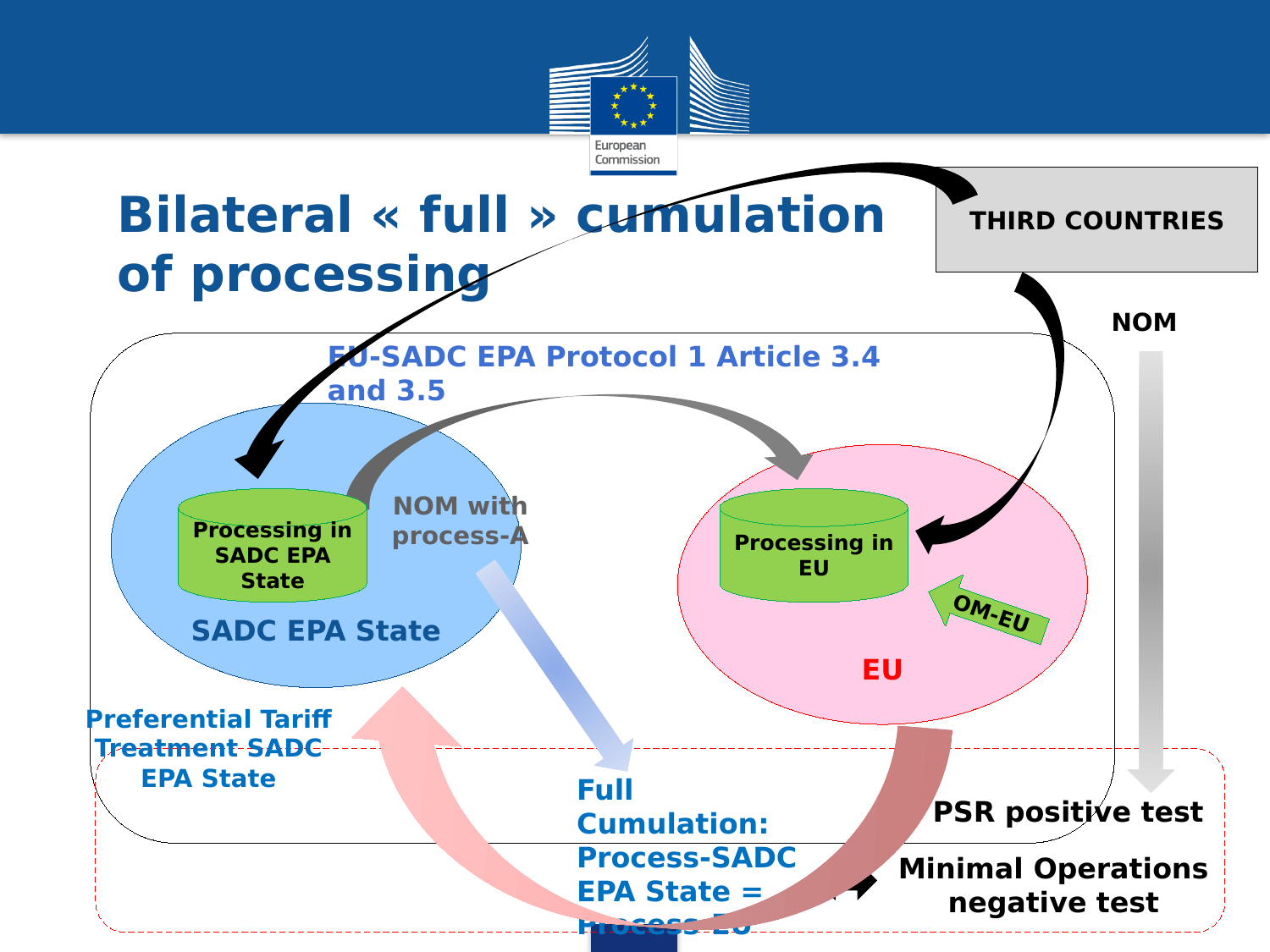

THIRD COUNTRIES
# Bilateral « full » cumulation of processing

NOM
EU-SADC EPA Protocol 1 Article 3.4 and 3.5

SADC EPA State

EU
NOM with process-A
Processing in SADC EPA State
Processing in EU

OM-EU
Preferential Tariff Treatment SADC EPA State

Full Cumulation:
Process-SADC EPA State = Process-EU
PSR positive test
Minimal Operations negative test